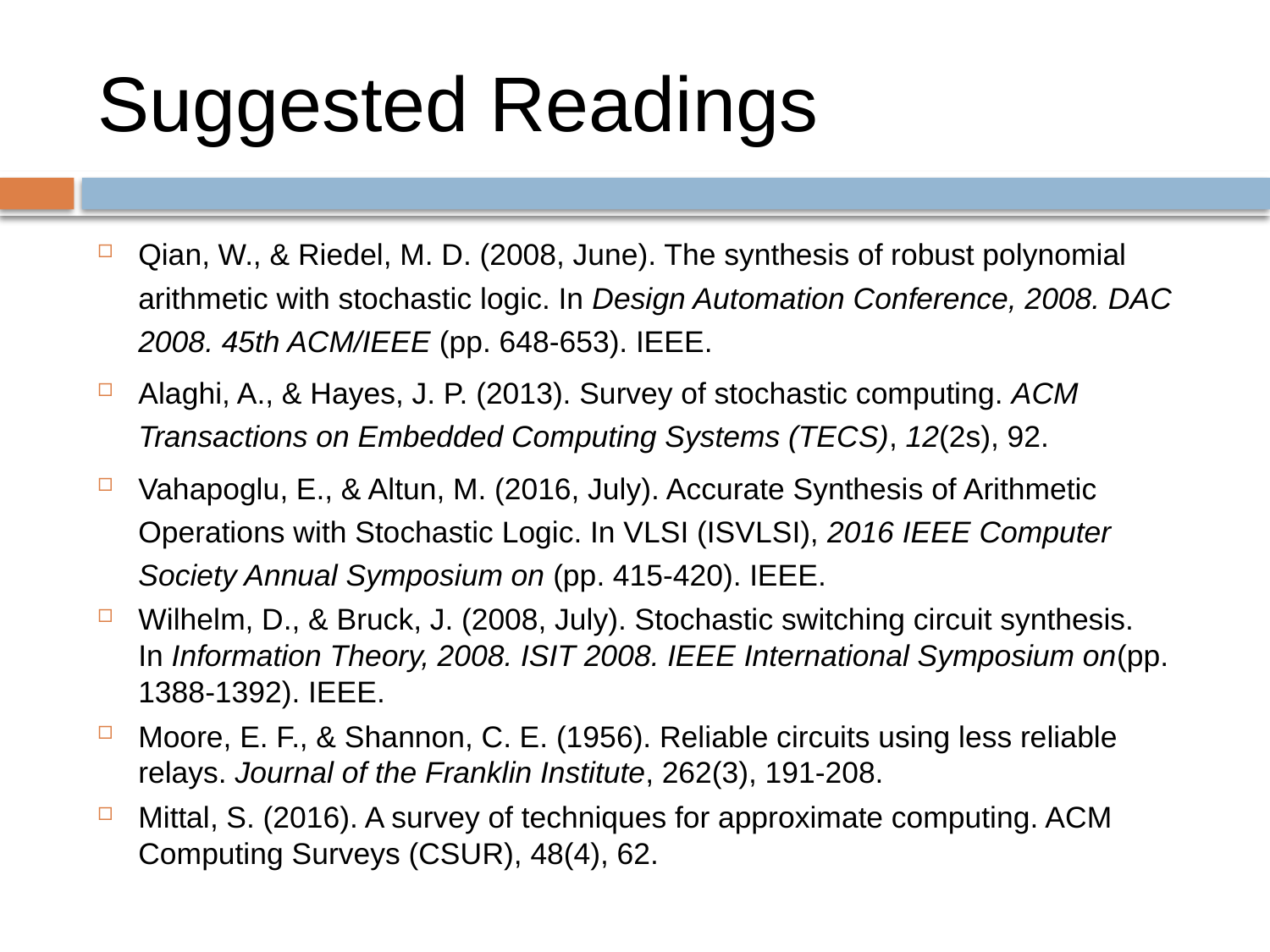

# Suggested Readings
Qian, W., & Riedel, M. D. (2008, June). The synthesis of robust polynomial arithmetic with stochastic logic. In Design Automation Conference, 2008. DAC 2008. 45th ACM/IEEE (pp. 648-653). IEEE.
Alaghi, A., & Hayes, J. P. (2013). Survey of stochastic computing. ACM Transactions on Embedded Computing Systems (TECS), 12(2s), 92.
Vahapoglu, E., & Altun, M. (2016, July). Accurate Synthesis of Arithmetic Operations with Stochastic Logic. In VLSI (ISVLSI), 2016 IEEE Computer Society Annual Symposium on (pp. 415-420). IEEE.
Wilhelm, D., & Bruck, J. (2008, July). Stochastic switching circuit synthesis. In Information Theory, 2008. ISIT 2008. IEEE International Symposium on(pp. 1388-1392). IEEE.
Moore, E. F., & Shannon, C. E. (1956). Reliable circuits using less reliable relays. Journal of the Franklin Institute, 262(3), 191-208.
Mittal, S. (2016). A survey of techniques for approximate computing. ACM Computing Surveys (CSUR), 48(4), 62.